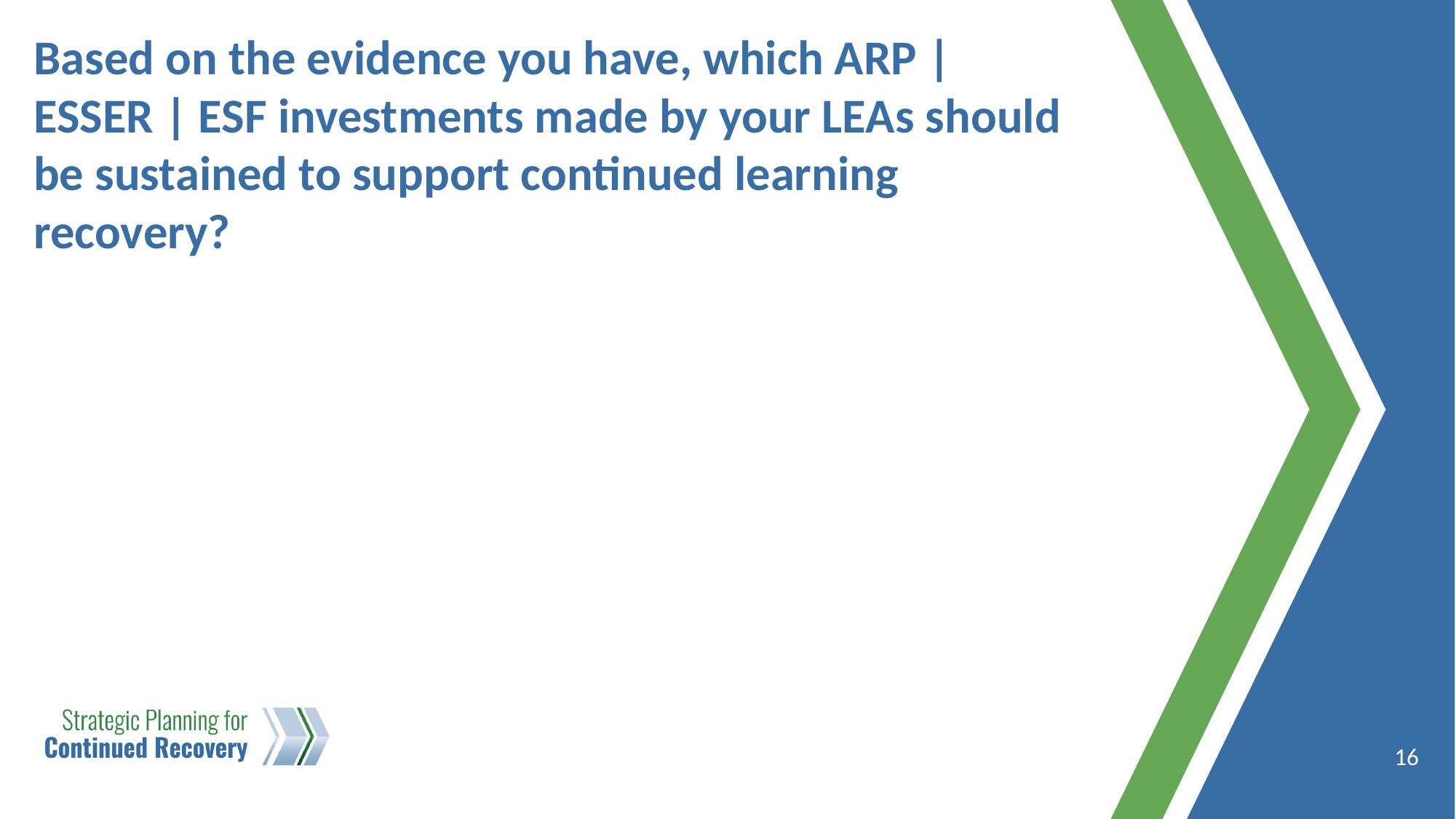

# Based on the evidence you have, which ARP | ESSER | ESF investments made by your LEAs should be sustained to support continued learning recovery?

16